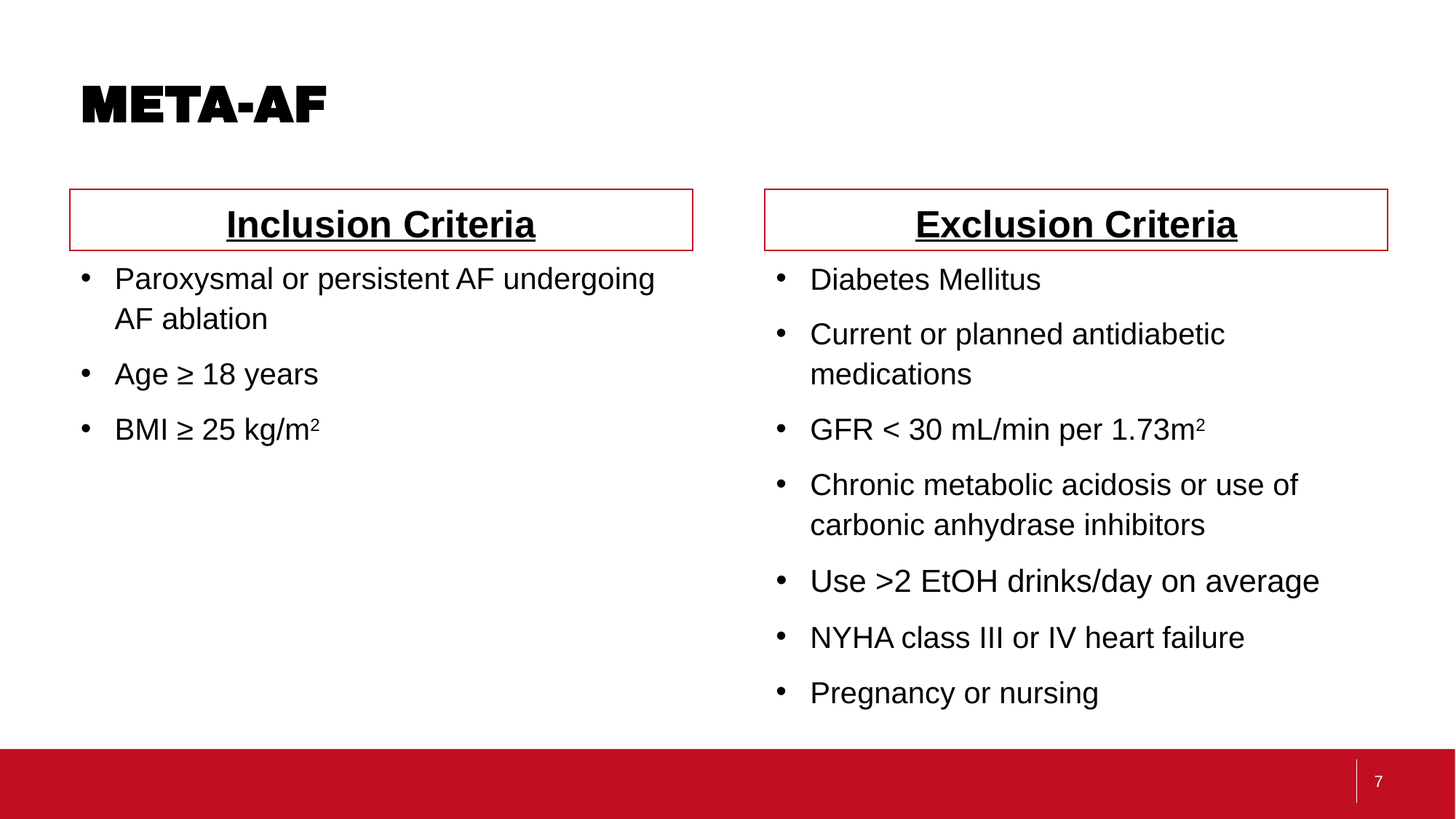

# META-AF
Inclusion Criteria
Exclusion Criteria
Paroxysmal or persistent AF undergoing AF ablation
Age ≥ 18 years
BMI ≥ 25 kg/m2

Diabetes Mellitus
Current or planned antidiabetic medications
GFR < 30 mL/min per 1.73m2
Chronic metabolic acidosis or use of carbonic anhydrase inhibitors
Use >2 EtOH drinks/day on average
NYHA class III or IV heart failure
Pregnancy or nursing

7